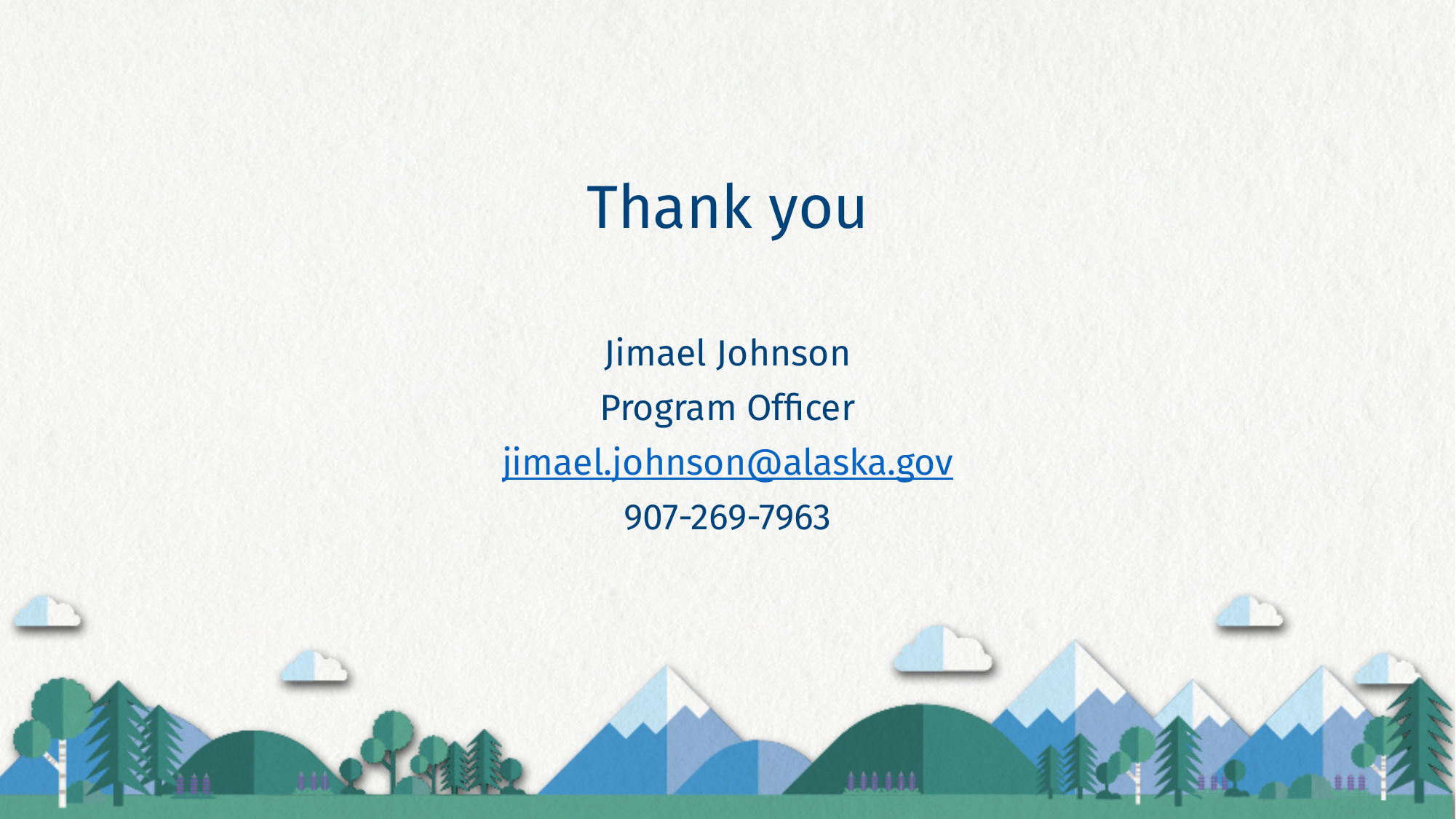

# Thank you
Jimael Johnson
Program Officer
jimael.johnson@alaska.gov
907-269-7963